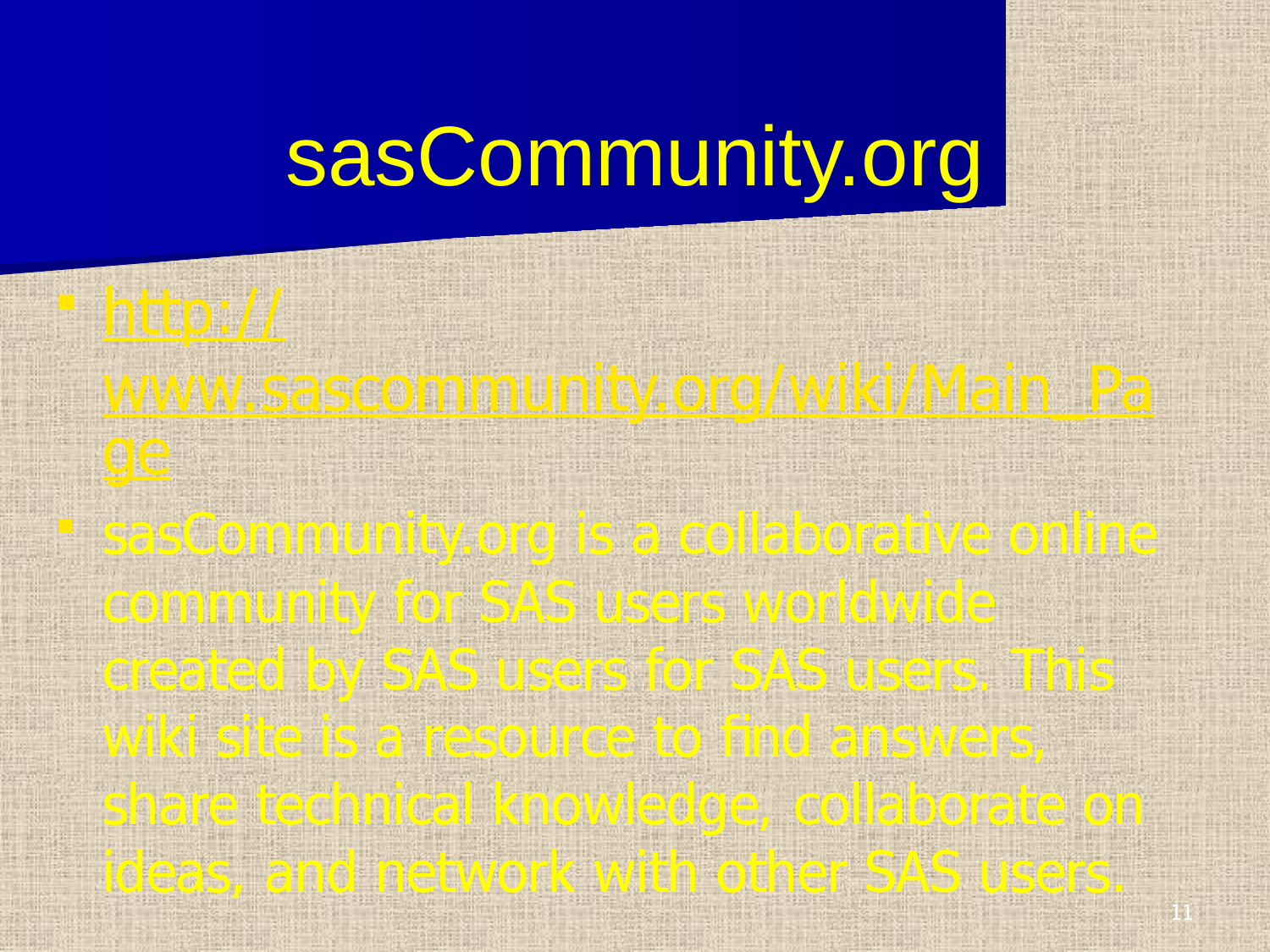

# sasCommunity.org
http://www.sascommunity.org/wiki/Main_Page
sasCommunity.org is a collaborative online community for SAS users worldwide created by SAS users for SAS users. This wiki site is a resource to find answers, share technical knowledge, collaborate on ideas, and network with other SAS users.

11